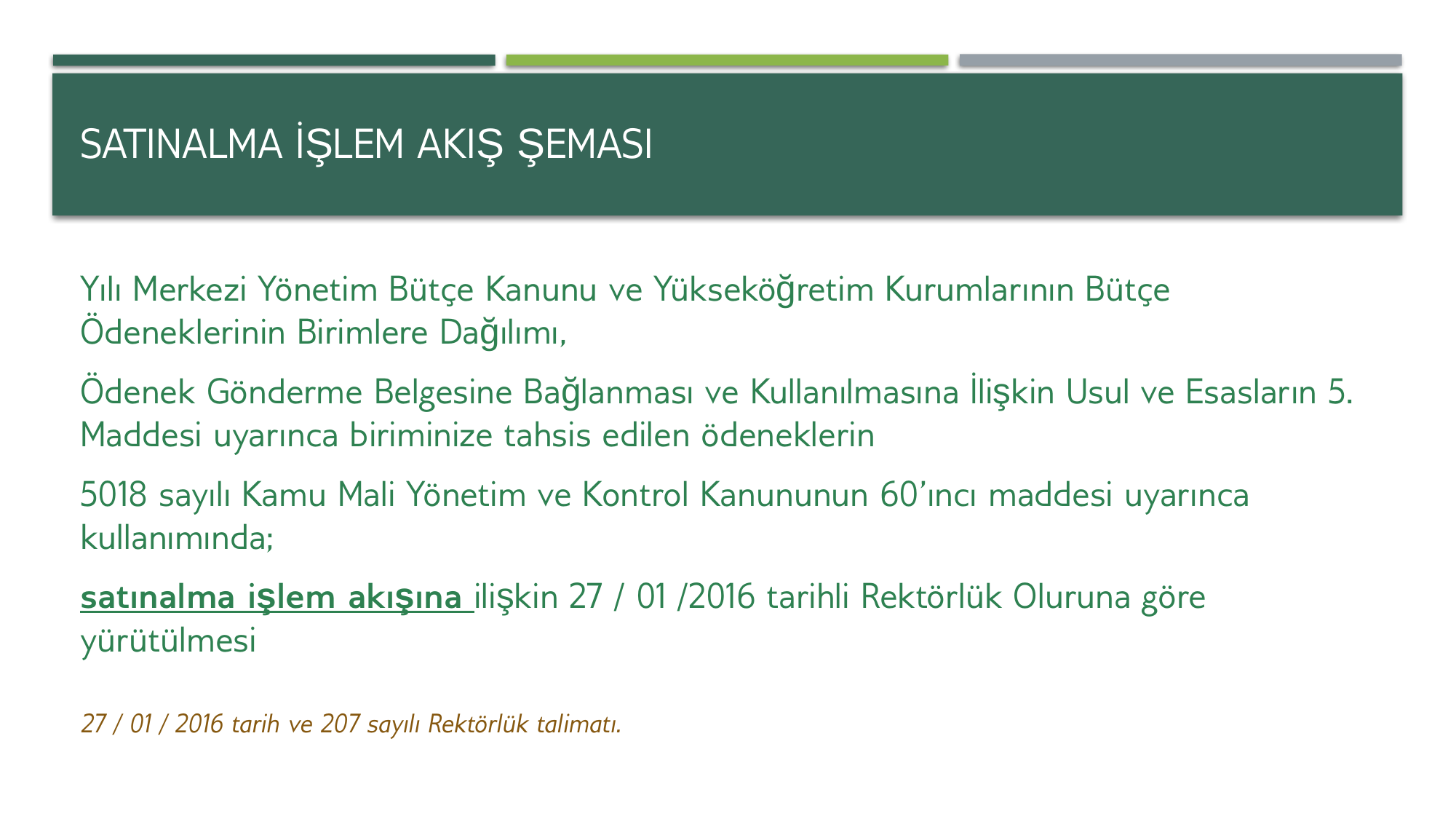

# SATINAlMA İŞLEM AKIŞ ŞEMASI
Yılı Merkezi Yönetim Bütçe Kanunu ve Yükseköğretim Kurumlarının Bütçe Ödeneklerinin Birimlere Dağılımı,
Ödenek Gönderme Belgesine Bağlanması ve Kullanılmasına İlişkin Usul ve Esasların 5. Maddesi uyarınca biriminize tahsis edilen ödeneklerin
5018 sayılı Kamu Mali Yönetim ve Kontrol Kanununun 60’ıncı maddesi uyarınca kullanımında;
satınalma işlem akışına ilişkin 27 / 01 /2016 tarihli Rektörlük Oluruna göre yürütülmesi

27 / 01 / 2016 tarih ve 207 sayılı Rektörlük talimatı.